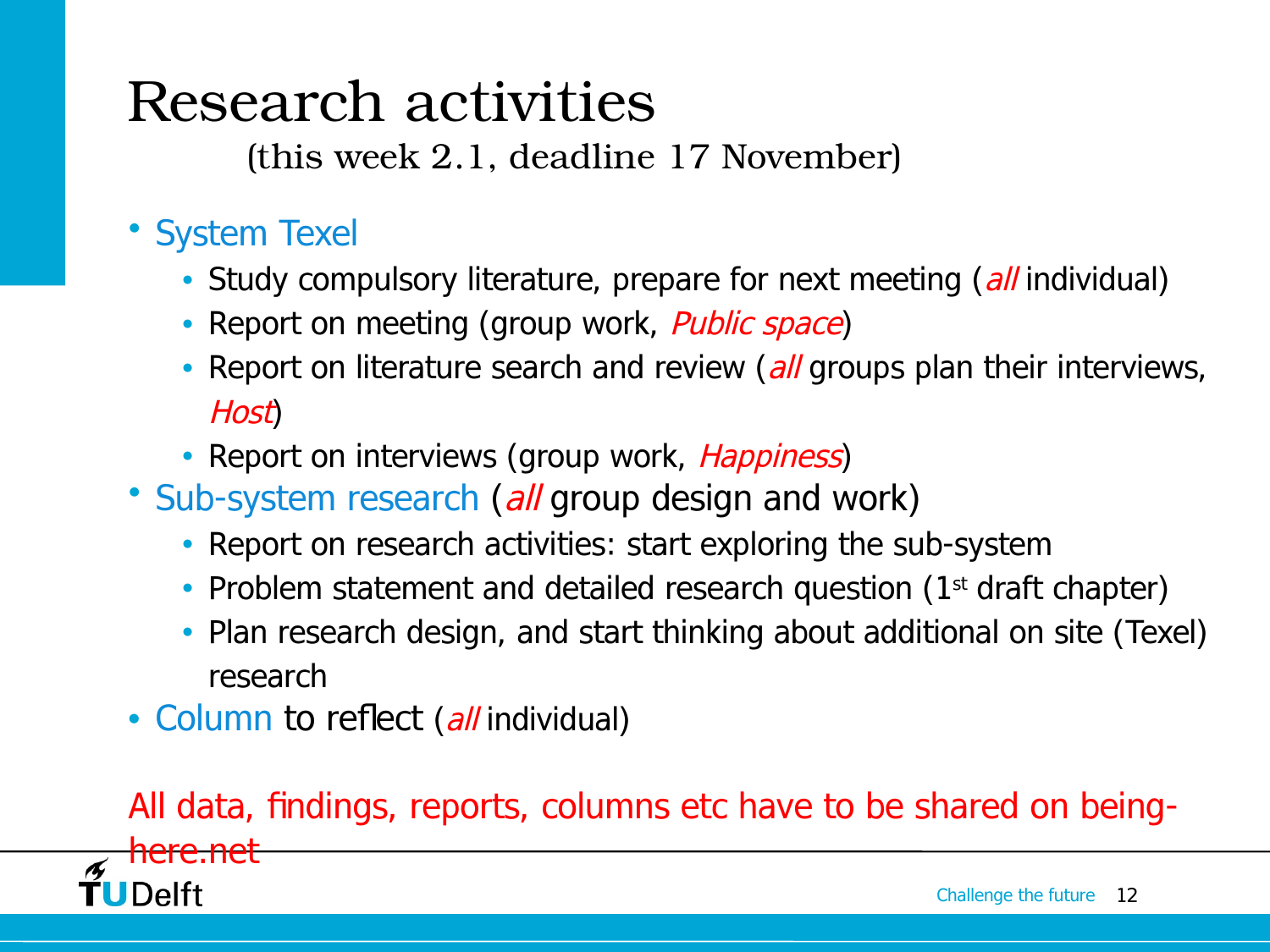

# Research activities (this week 2.1, deadline 17 November)
System Texel
Study compulsory literature, prepare for next meeting (all individual)
Report on meeting (group work, Public space)
Report on literature search and review (all groups plan their interviews, Host)
Report on interviews (group work, Happiness)
Sub-system research (all group design and work)
Report on research activities: start exploring the sub-system
Problem statement and detailed research question (1st draft chapter)
Plan research design, and start thinking about additional on site (Texel) research
Column to reflect (all individual)

All data, findings, reports, columns etc have to be shared on being-here.net